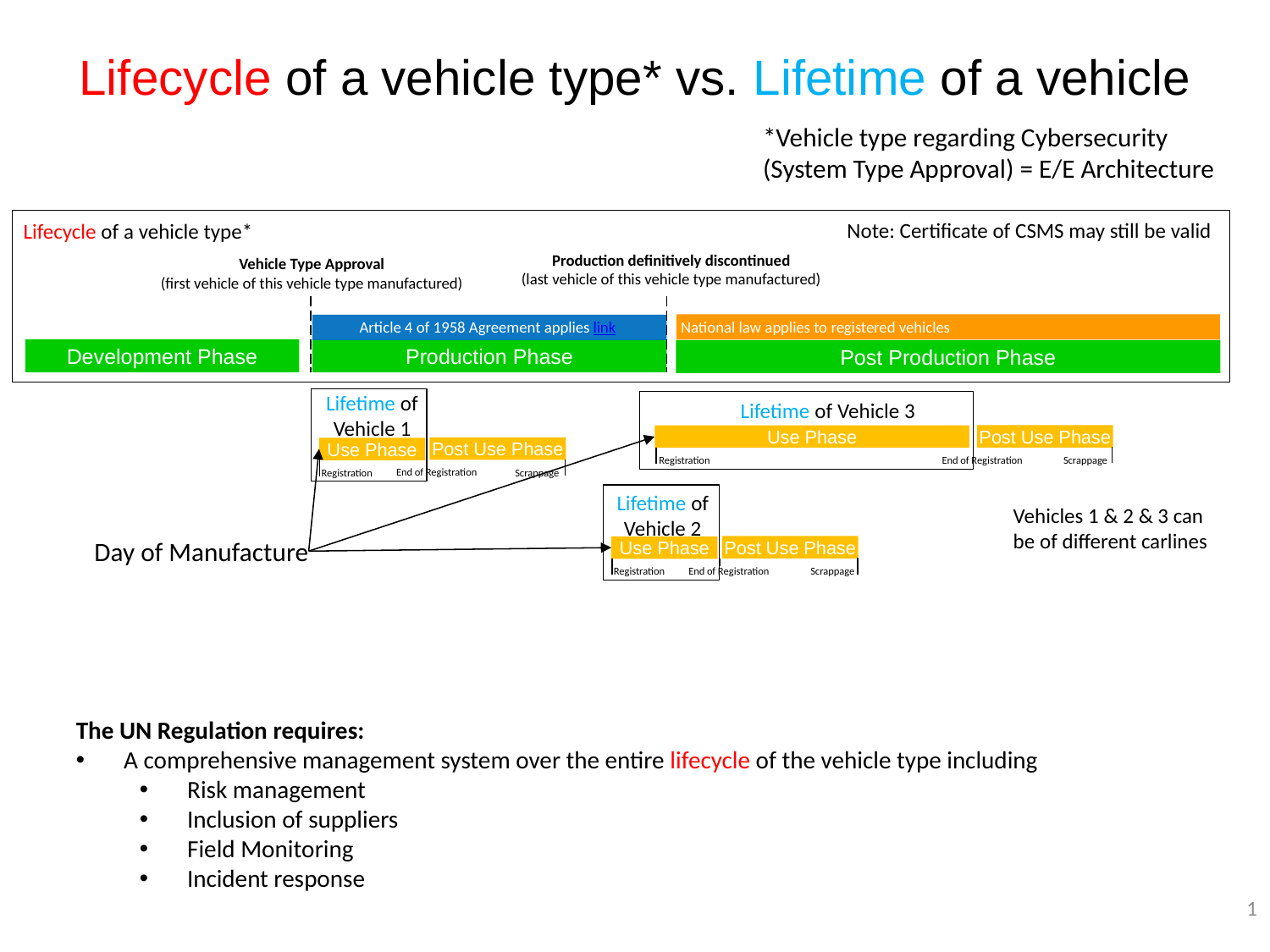

# Lifecycle of a vehicle type* vs. Lifetime of a vehicle
*Vehicle type regarding Cybersecurity
(System Type Approval) = E/E Architecture

Note: Certificate of CSMS may still be valid
Lifecycle of a vehicle type*
Production definitively discontinued
(last vehicle of this vehicle type manufactured)
Vehicle Type Approval
(first vehicle of this vehicle type manufactured)

National law applies to registered vehicles

Article 4 of 1958 Agreement applies link
Development Phase
Production Phase
Post Production Phase

Lifetime of Vehicle 1
Post Use Phase
Use Phase
End of Registration
Registration
Scrappage

Lifetime of Vehicle 3
Post Use Phase
Use Phase
End of Registration
Scrappage
Registration

Lifetime of Vehicle 2
Post Use Phase
Use Phase
End of Registration
Scrappage
Registration
Vehicles 1 & 2 & 3 can be of different carlines
Day of Manufacture
The UN Regulation requires:
A comprehensive management system over the entire lifecycle of the vehicle type including
Risk management
Inclusion of suppliers
Field Monitoring
Incident response
1